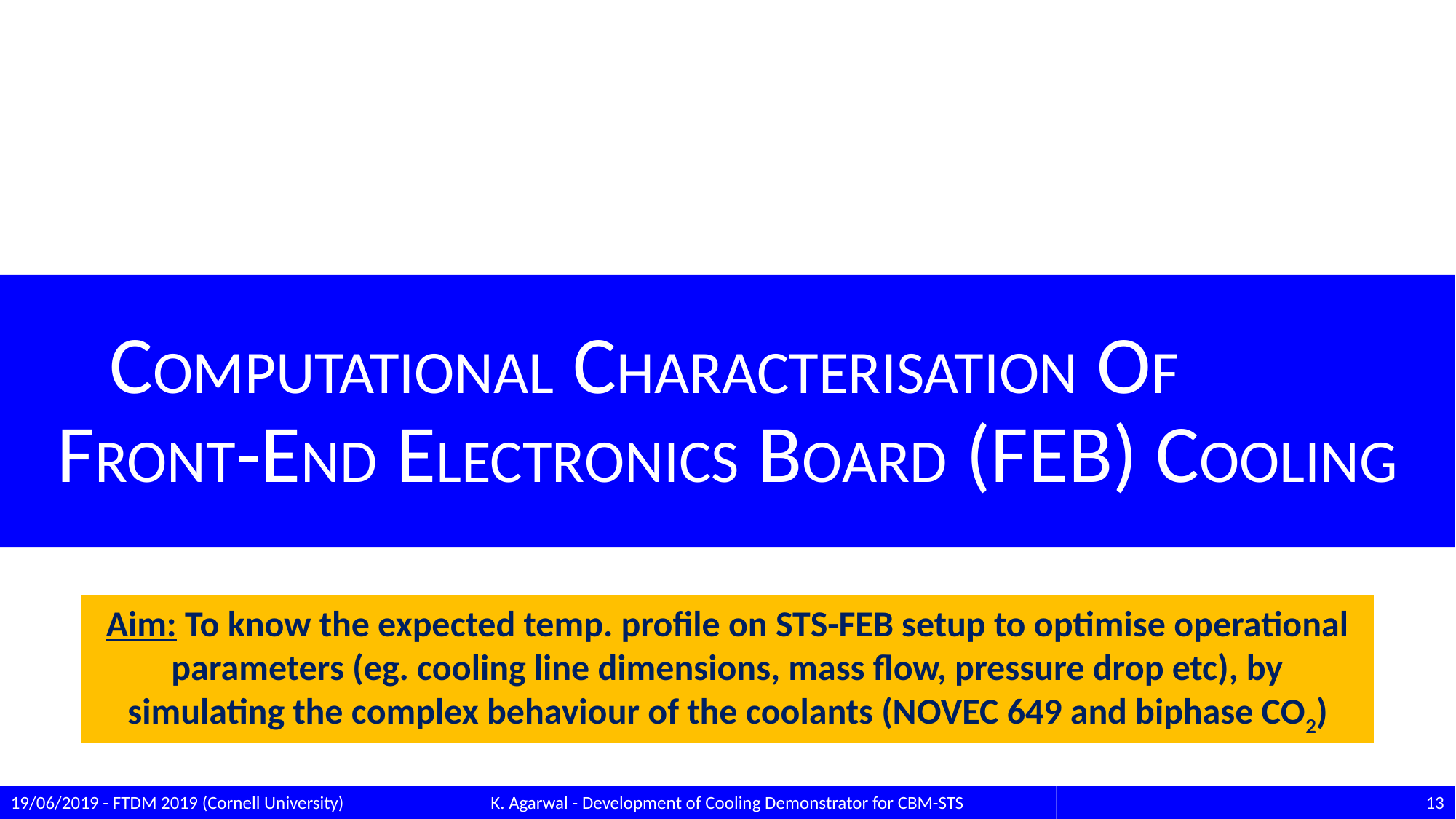

# COMPUTATIONAL CHARACTERISATION OF          FRONT-END ELECTRONICS BOARD (FEB) COOLING
Aim: To know the expected temp. profile on STS-FEB setup to optimise operational parameters (eg. cooling line dimensions, mass flow, pressure drop etc), by simulating the complex behaviour of the coolants (NOVEC 649 and biphase CO2)
19/06/2019 - FTDM 2019 (Cornell University)
K. Agarwal - Development of Cooling Demonstrator for CBM-STS
13